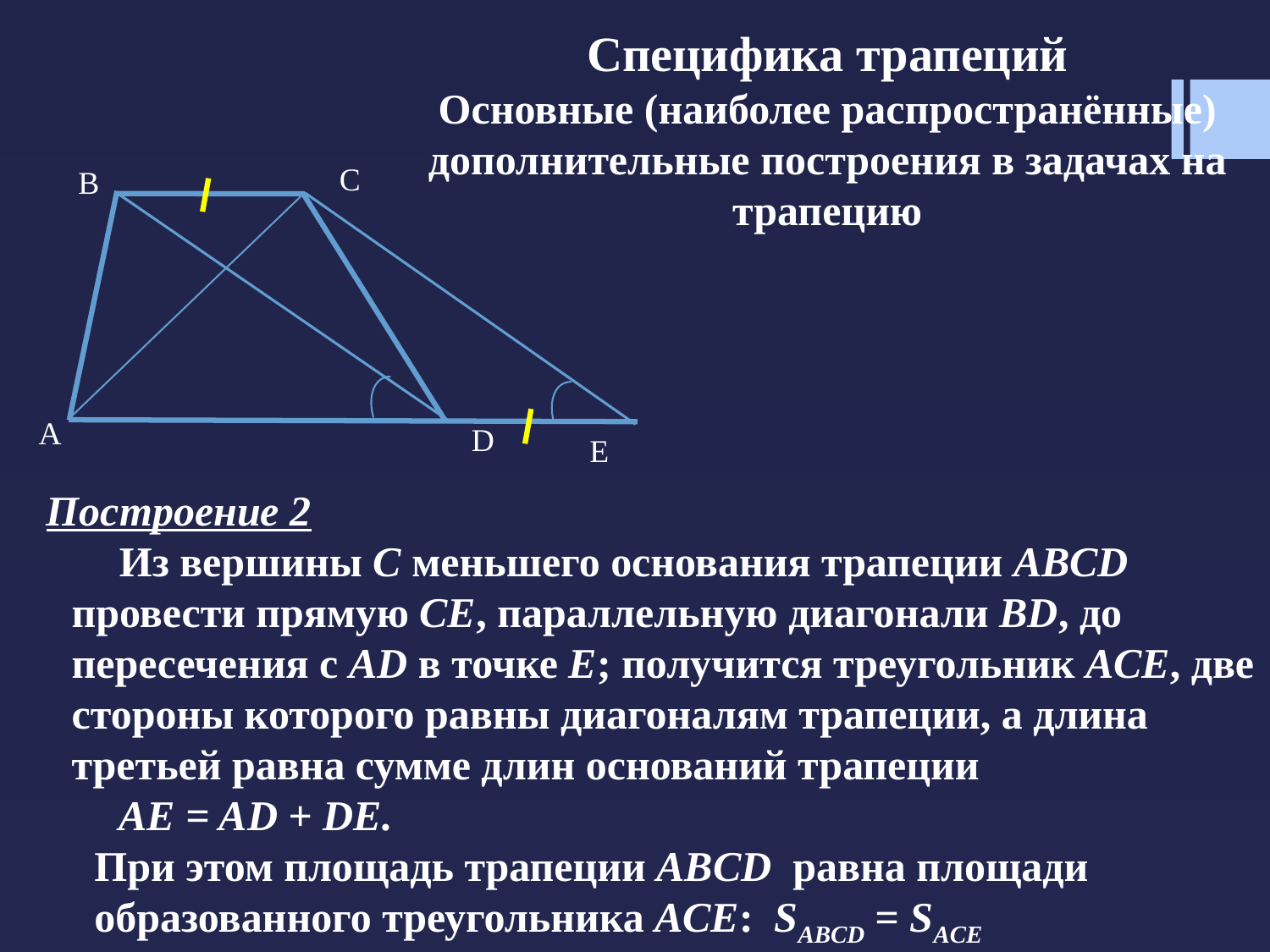

Специфика трапеций
Основные (наиболее распространённые) дополнительные построения в задачах на трапецию

C
B

A
D
E

Построение 2
Из вершины С меньшего основания трапеции ABCD провести прямую CE, параллельную диагонали BD, до пересечения с AD в точке E; получится треугольник ACE, две стороны которого равны диагоналям трапеции, а длина третьей равна сумме длин оснований трапеции
AE = AD + DE.
	При этом площадь трапеции ABCD  равна площади образованного треугольника ACE:  SABCD = SACE